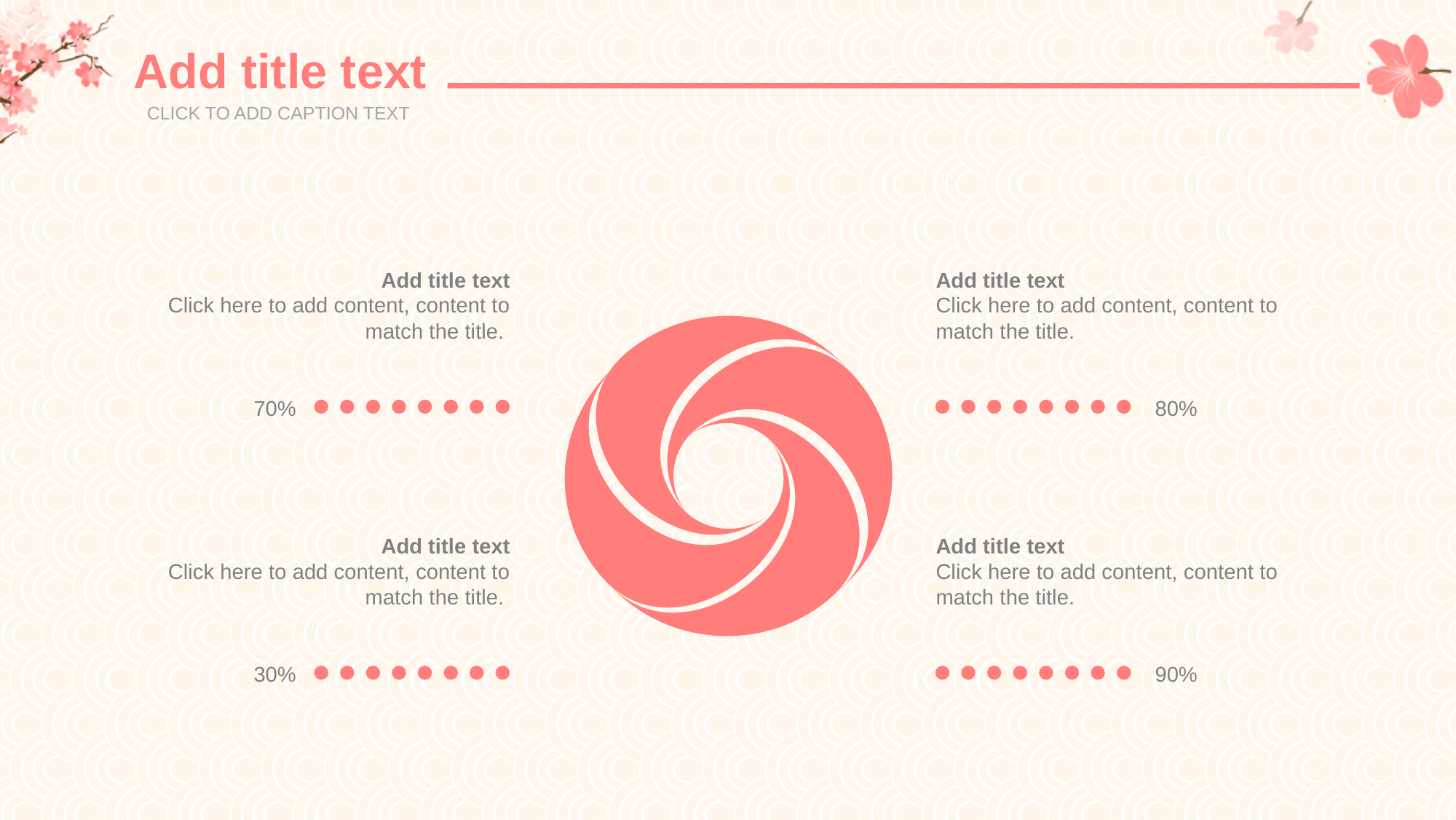

Add title text

CLICK TO ADD CAPTION TEXT
Add title text
Click here to add content, content to match the title.

Add title text
Click here to add content, content to match the title.

70%
80%

Add title text
Click here to add content, content to match the title.
Add title text
Click here to add content, content to match the title.
30%
90%